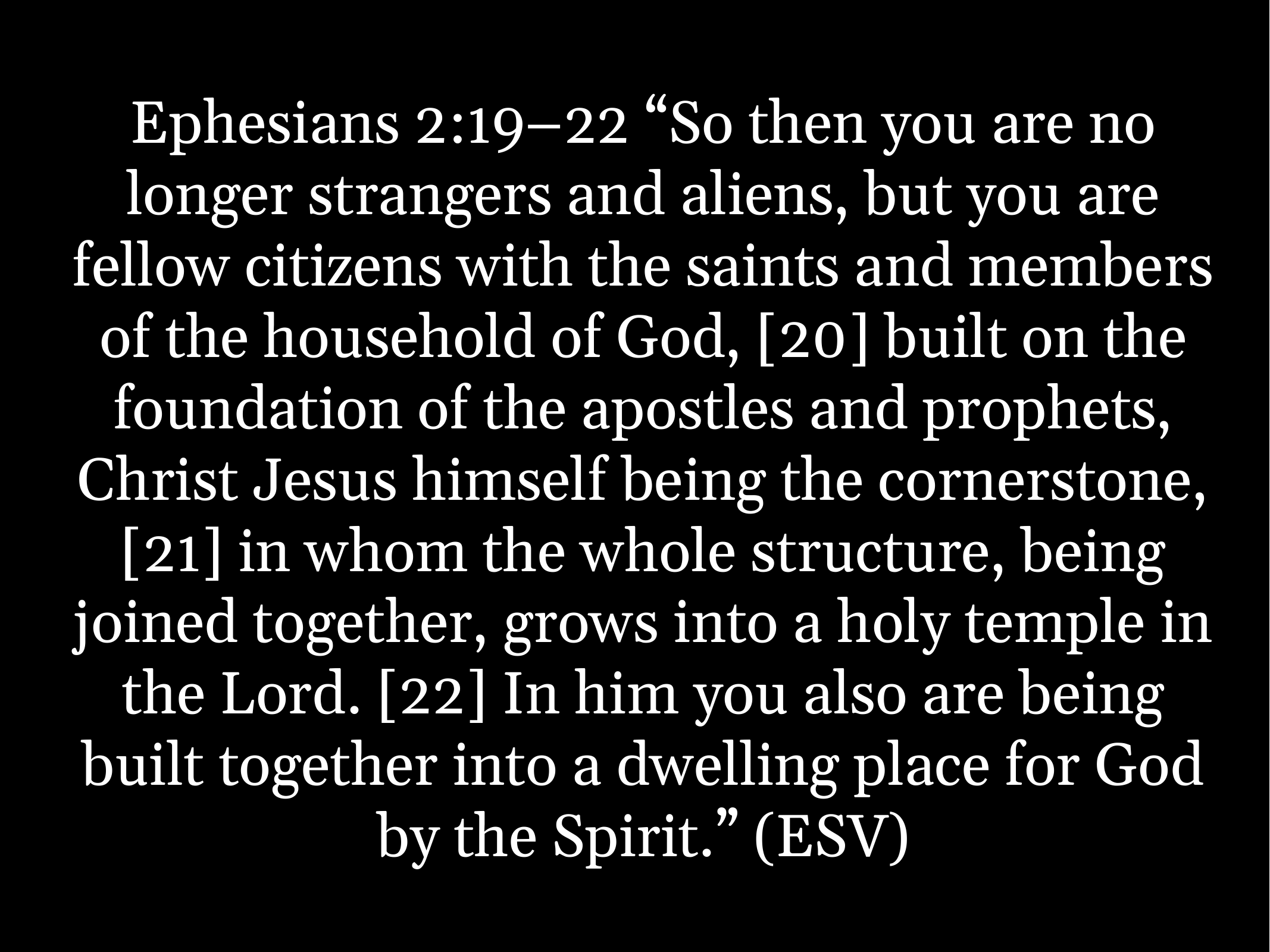

# Ephesians 2:19–22 “So then you are no longer strangers and aliens, but you are fellow citizens with the saints and members of the household of God, [20] built on the foundation of the apostles and prophets, Christ Jesus himself being the cornerstone, [21] in whom the whole structure, being joined together, grows into a holy temple in the Lord. [22] In him you also are being built together into a dwelling place for God by the Spirit.” (ESV)